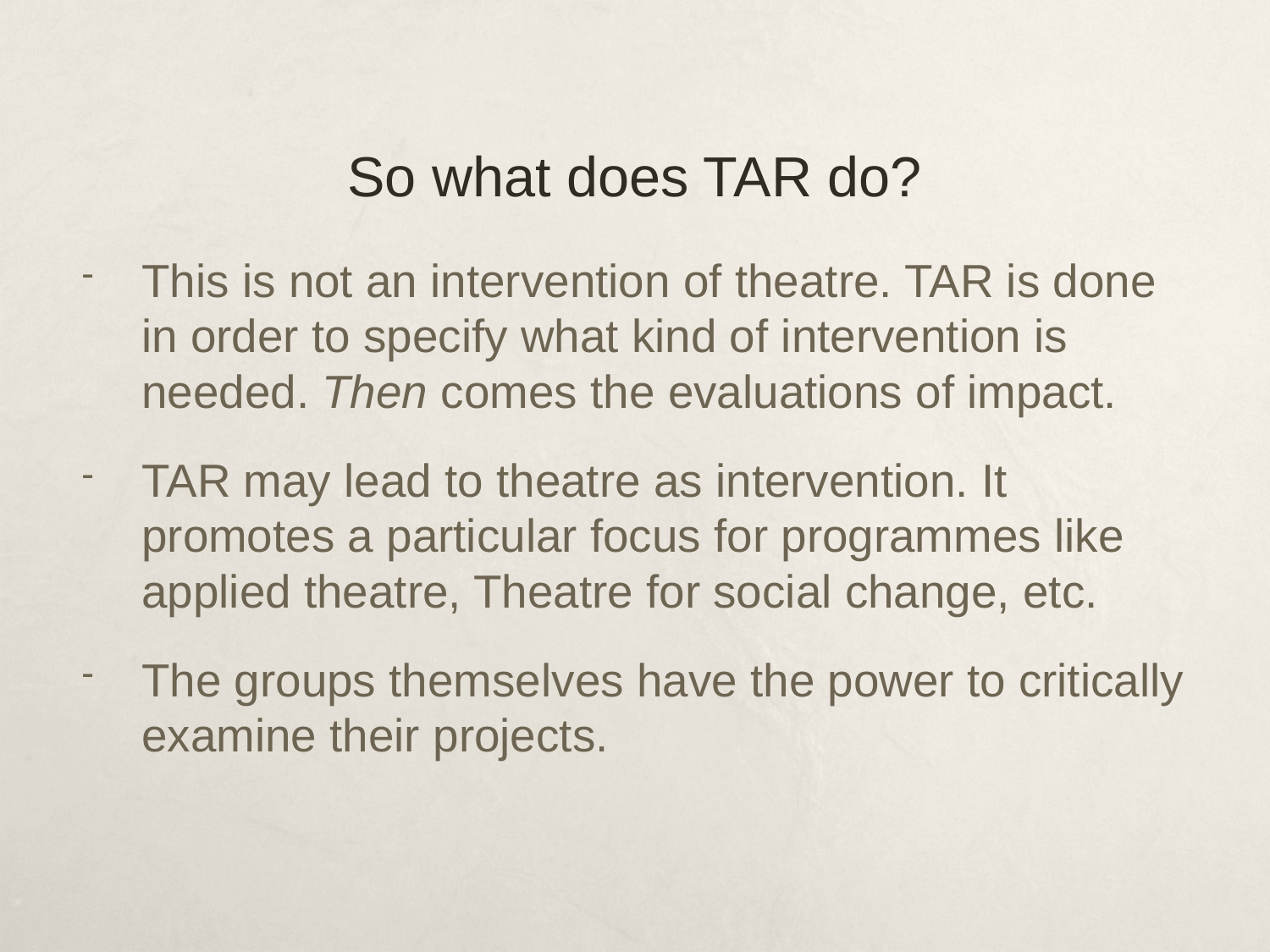

# So what does TAR do?
This is not an intervention of theatre. TAR is done in order to specify what kind of intervention is needed. Then comes the evaluations of impact.
TAR may lead to theatre as intervention. It promotes a particular focus for programmes like applied theatre, Theatre for social change, etc.
The groups themselves have the power to critically examine their projects.